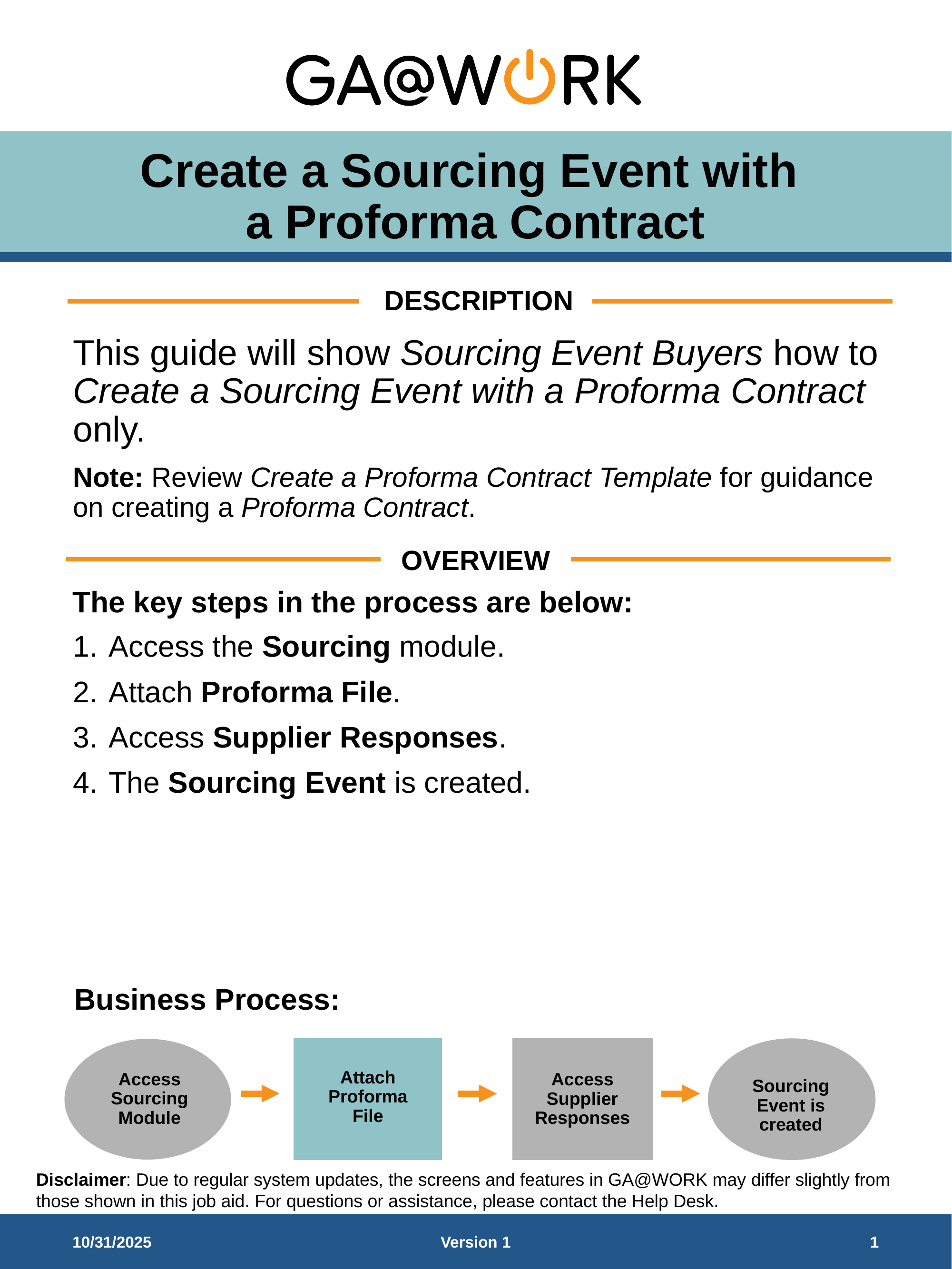

# Create a Sourcing Event with a Proforma Contract
DESCRIPTION
This guide will show Sourcing Event Buyers how to Create a Sourcing Event with a Proforma Contract only.
Note: Review Create a Proforma Contract Template for guidance on creating a Proforma Contract.
OVERVIEW
The key steps in the process are below:
Access the Sourcing module.
Attach Proforma File.
Access Supplier Responses.
The Sourcing Event is created.
Business Process:
Access Sourcing Module
Access Supplier Responses
Sourcing Event is created
Attach Proforma File

10/31/2025
Version 1
1